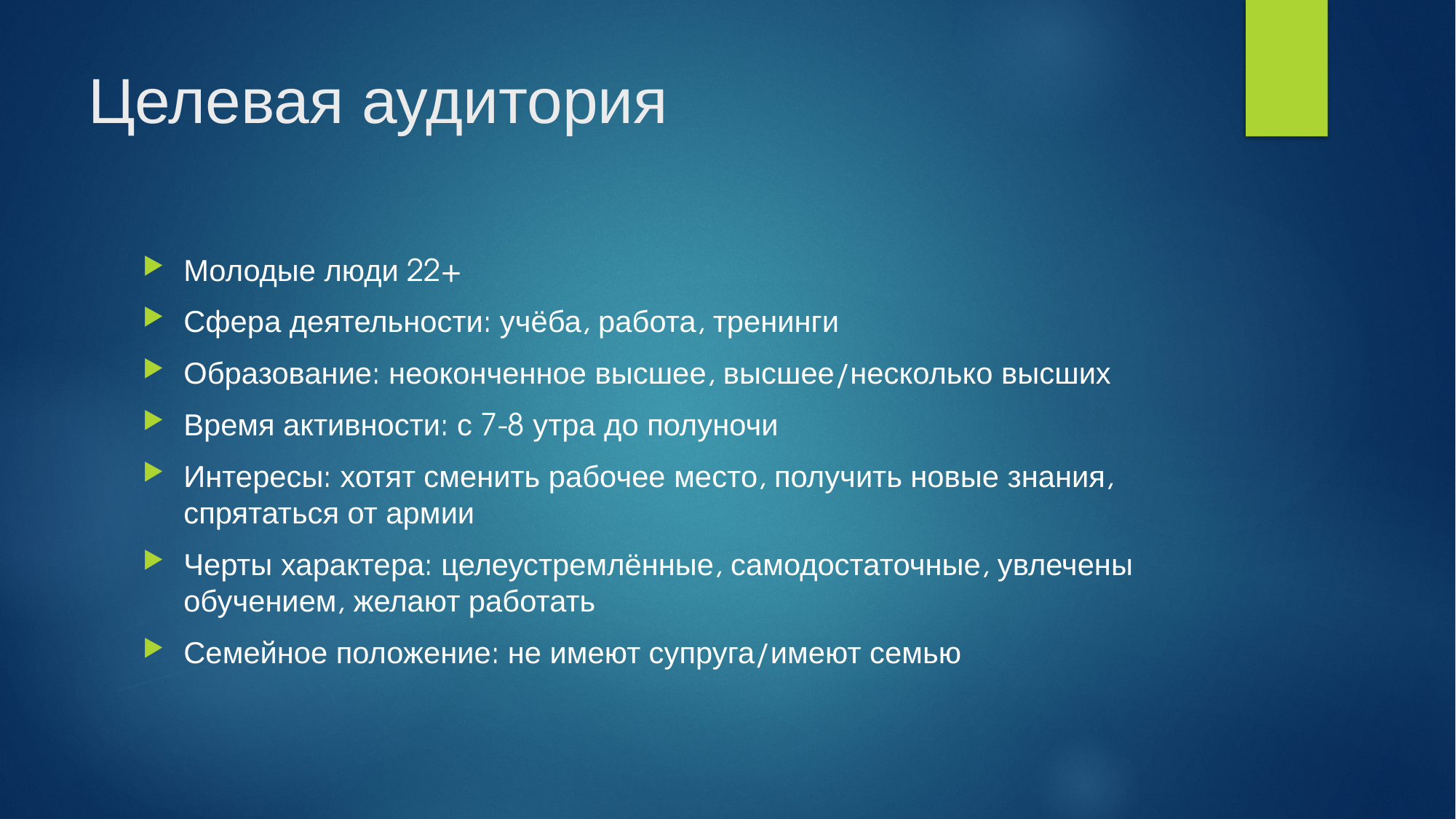

# Целевая аудитория
Молодые люди 22+
Сфера деятельности: учёба, работа, тренинги
Образование: неоконченное высшее, высшее/несколько высших
Время активности: с 7-8 утра до полуночи
Интересы: хотят сменить рабочее место, получить новые знания, спрятаться от армии
Черты характера: целеустремлённые, самодостаточные, увлечены обучением, желают работать
Семейное положение: не имеют супруга/имеют семью